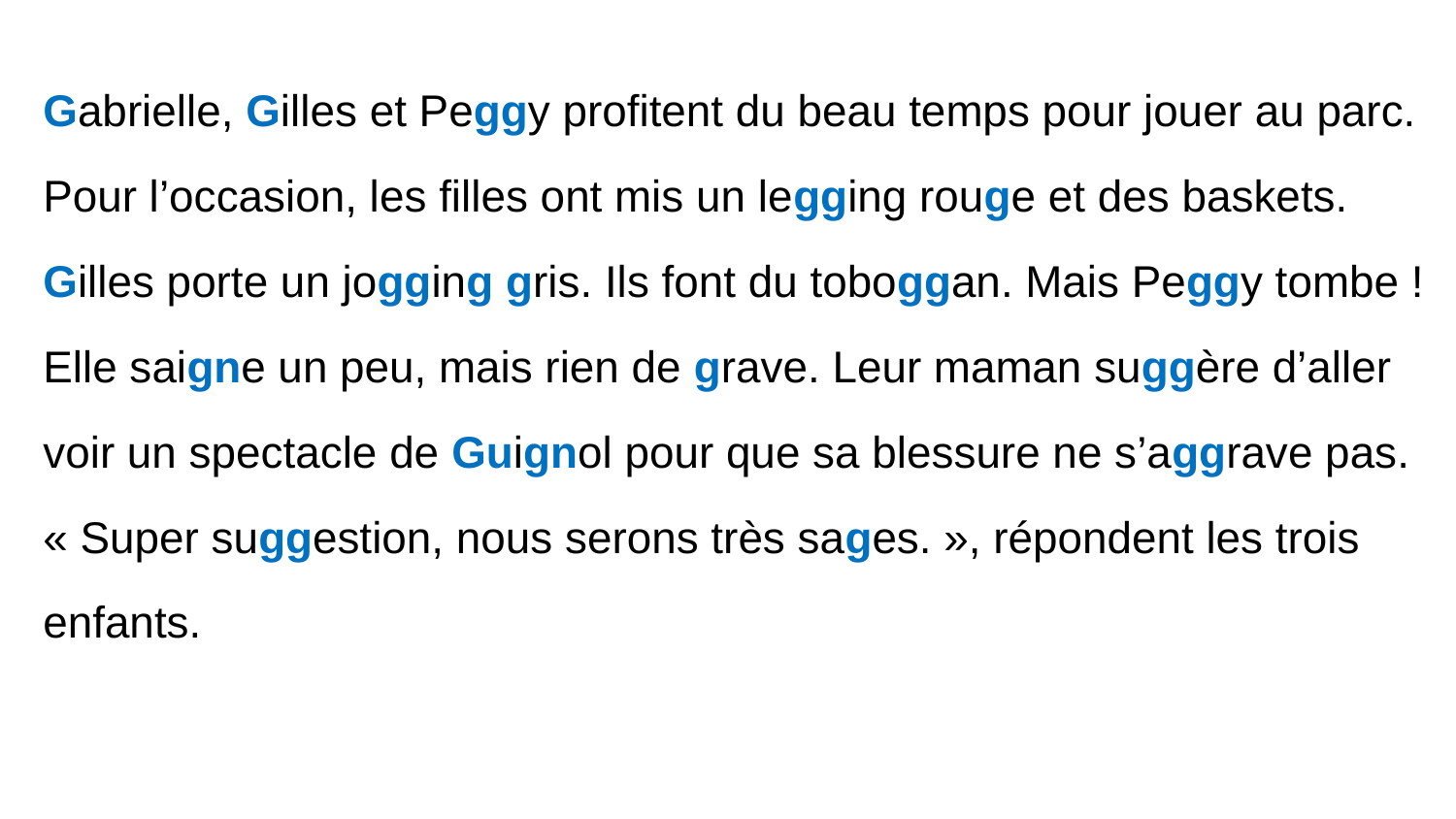

Gabrielle, Gilles et Peggy profitent du beau temps pour jouer au parc.
Pour l’occasion, les filles ont mis un legging rouge et des baskets. Gilles porte un jogging gris. Ils font du toboggan. Mais Peggy tombe ! Elle saigne un peu, mais rien de grave. Leur maman suggère d’aller voir un spectacle de Guignol pour que sa blessure ne s’aggrave pas. « Super suggestion, nous serons très sages. », répondent les trois enfants.